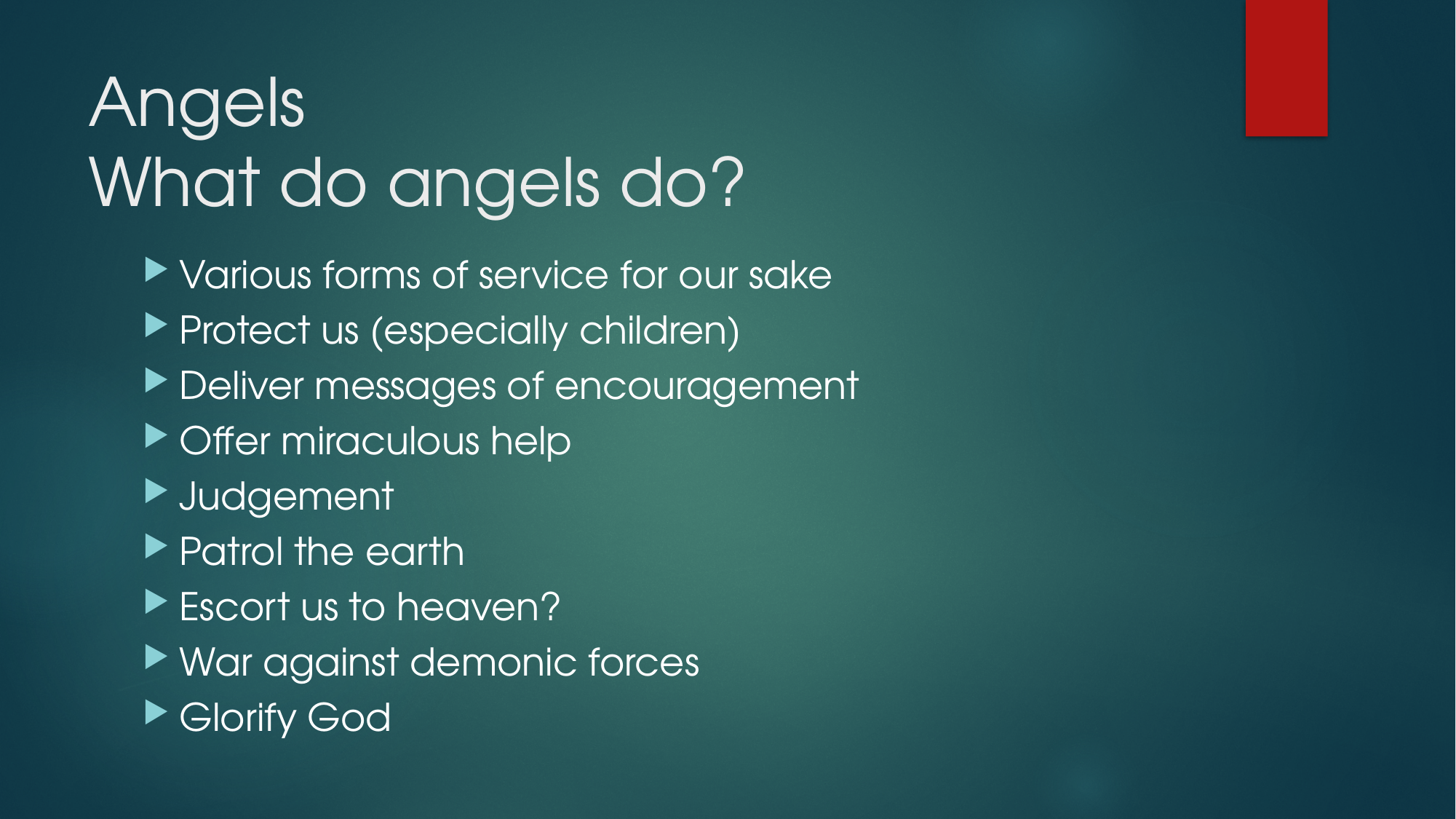

# Angels What do angels do?
Various forms of service for our sake
Protect us (especially children)
Deliver messages of encouragement
Offer miraculous help
Judgement
Patrol the earth
Escort us to heaven?
War against demonic forces
Glorify God